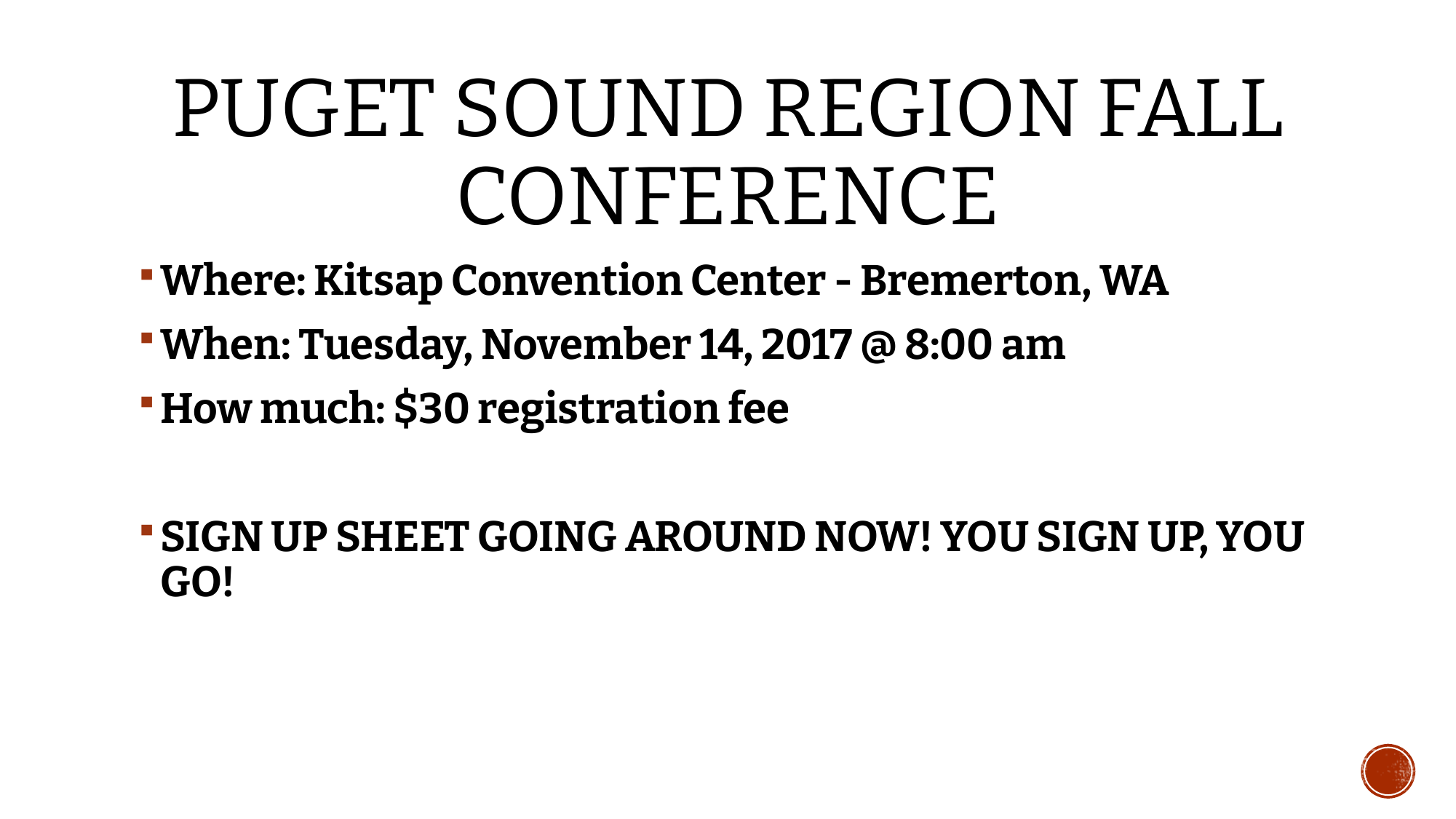

# Puget sound region Fall Conference
Where: Kitsap Convention Center - Bremerton, WA
When: Tuesday, November 14, 2017 @ 8:00 am
How much: $30 registration fee

SIGN UP SHEET GOING AROUND NOW! YOU SIGN UP, YOU GO!